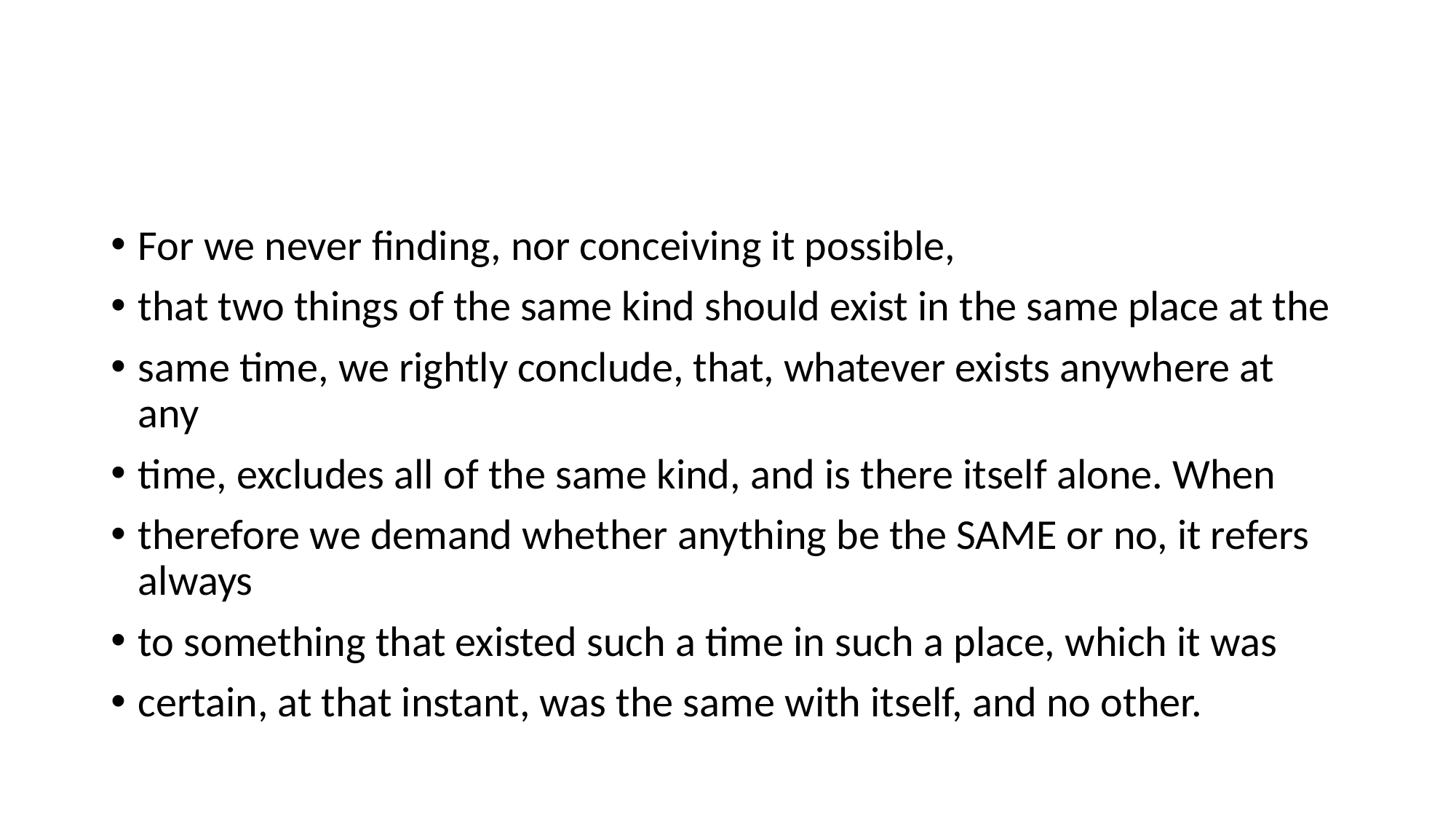

#
For we never finding, nor conceiving it possible,
that two things of the same kind should exist in the same place at the
same time, we rightly conclude, that, whatever exists anywhere at any
time, excludes all of the same kind, and is there itself alone. When
therefore we demand whether anything be the SAME or no, it refers always
to something that existed such a time in such a place, which it was
certain, at that instant, was the same with itself, and no other.